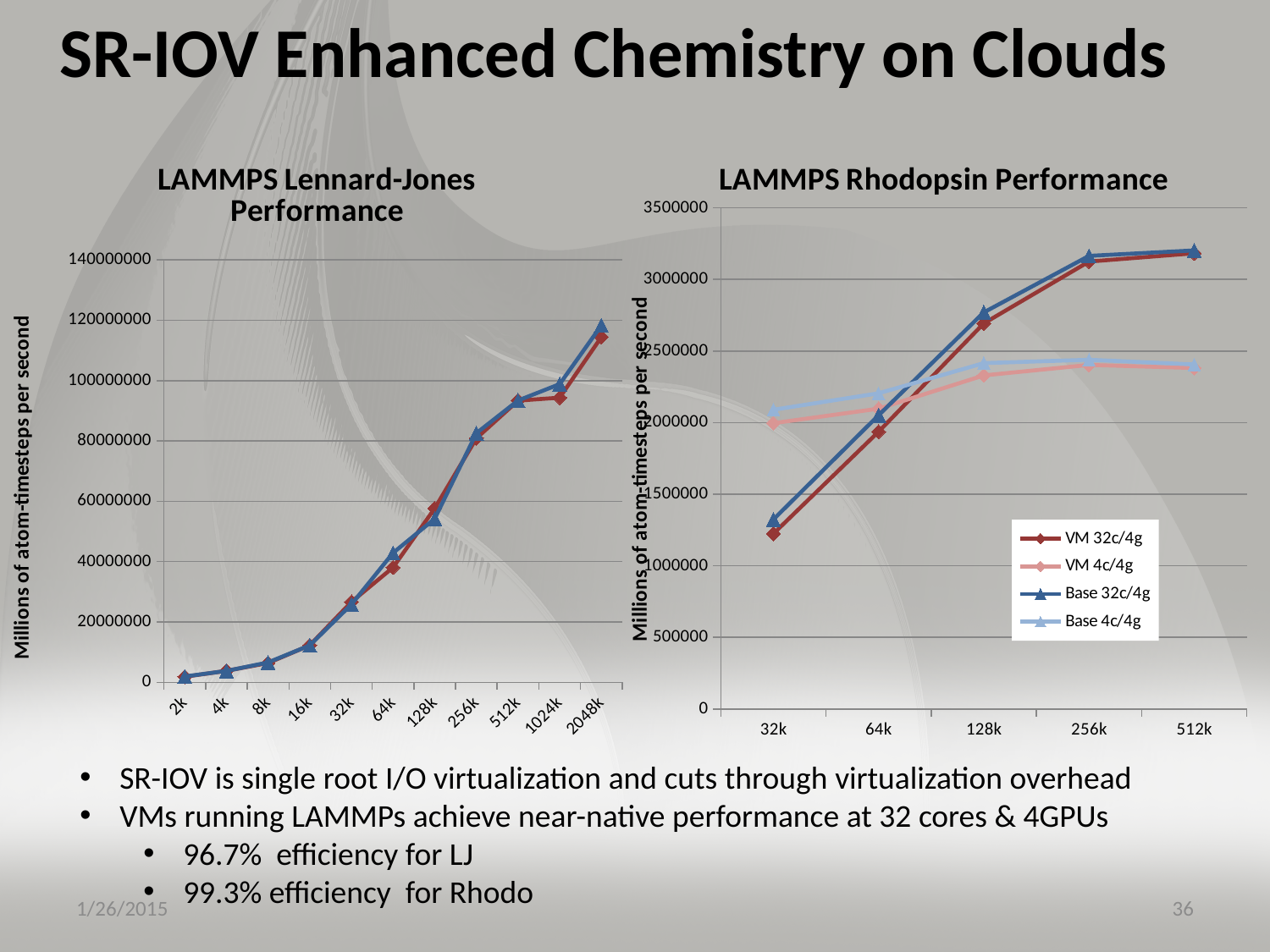

# SR-IOV Enhanced Chemistry on Clouds

### Chart: LAMMPS Lennard-Jones Performance

| Category |  |  |
|---|---|---|
| 2k | 1826160.61943 | 1923218.49627 |
| 4k | 3780356.52109 | 3764315.43446 |
| 8k | 6383043.88339 | 6590475.35967 |
| 16k | 12243293.7036 | 12231835.1559 |
| 32k | 26620644.3393 | 25776366.3057 |
| 64k | 38057533.7181 | 42870584.4607 |
| 128k | 57630902.5699 | 54191840.4484 |
| 256k | 80893949.6341 | 82581827.6808 |
| 512k | 93362800.4383 | 93412554.4357 |
| 1024k | 94360168.0493 | 98844336.0286 |
| 2048k | 114441894.644 | 118301988.598 |

### Chart: LAMMPS Rhodopsin Performance

| Category |  |  |  |  |
|---|---|---|---|---|
| 32k | 1224083.78073 | 1996138.0725 | 1323539.32669 | 2090061.34088 |
| 64k | 1936770.74326 | 2097422.48112 | 2051612.55039 | 2204740.84674 |
| 128k | 2692911.54406 | 2329851.73342 | 2769967.78769 | 2415462.22303 |
| 256k | 3124806.61595 | 2403086.67476 | 3164334.8544 | 2439040.1748 |
| 512k | 3182487.50826 | 2381335.53433 | 3202451.02395 | 2406125.50753 |
SR-IOV is single root I/O virtualization and cuts through virtualization overhead
VMs running LAMMPs achieve near-native performance at 32 cores & 4GPUs
96.7%  efficiency for LJ
99.3% efficiency  for Rhodo
1/26/2015
36